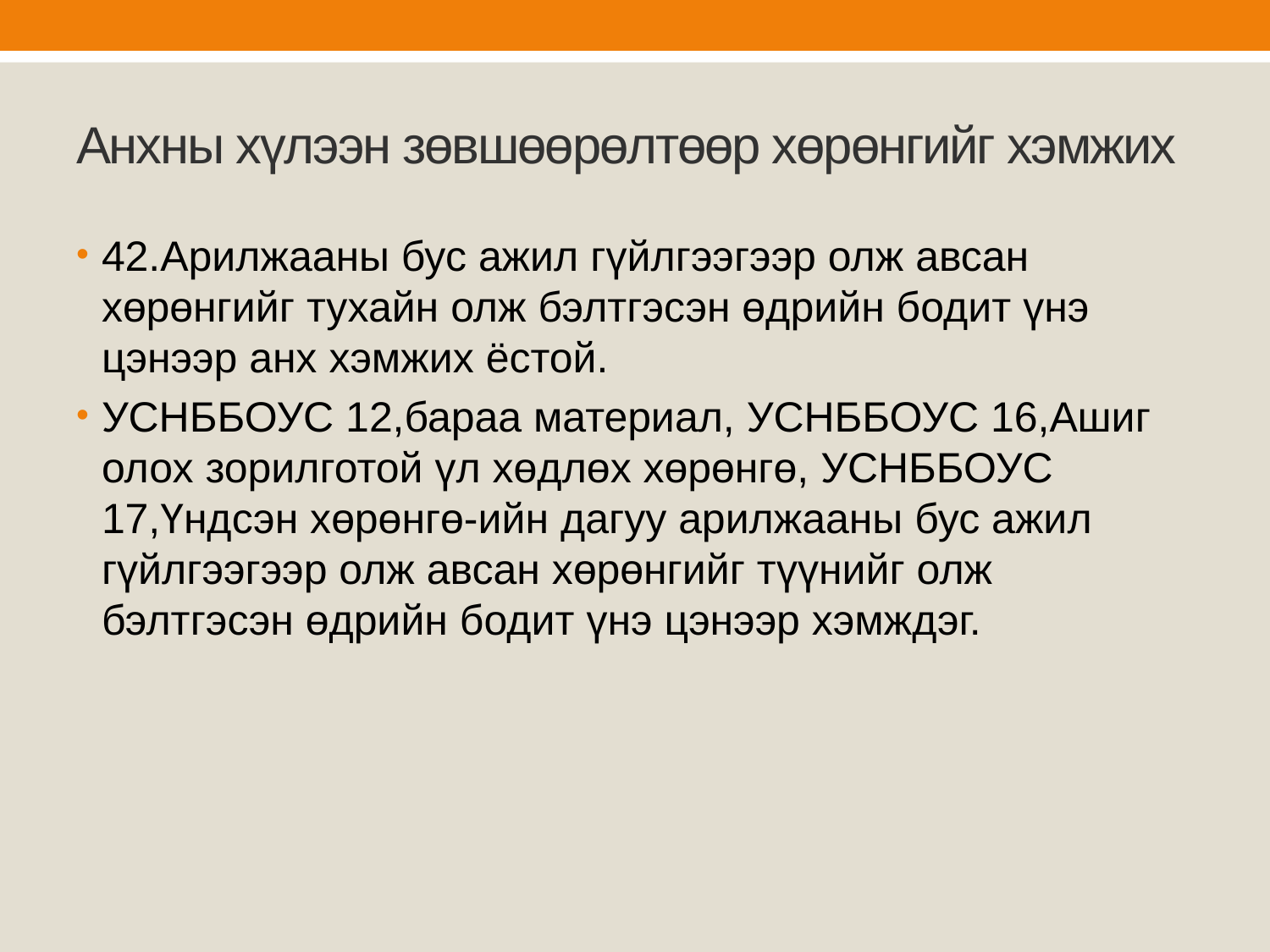

# Анхны хүлээн зөвшөөрөлтөөр хөрөнгийг хэмжих
42.Арилжааны бус ажил гүйлгээгээр олж авсан хөрөнгийг тухайн олж бэлтгэсэн өдрийн бодит үнэ цэнээр анх хэмжих ёстой.
УСНББОУС 12,бараа материал, УСНББОУС 16,Ашиг олох зорилготой үл хөдлөх хөрөнгө, УСНББОУС 17,Үндсэн хөрөнгө-ийн дагуу арилжааны бус ажил гүйлгээгээр олж авсан хөрөнгийг түүнийг олж бэлтгэсэн өдрийн бодит үнэ цэнээр хэмждэг.